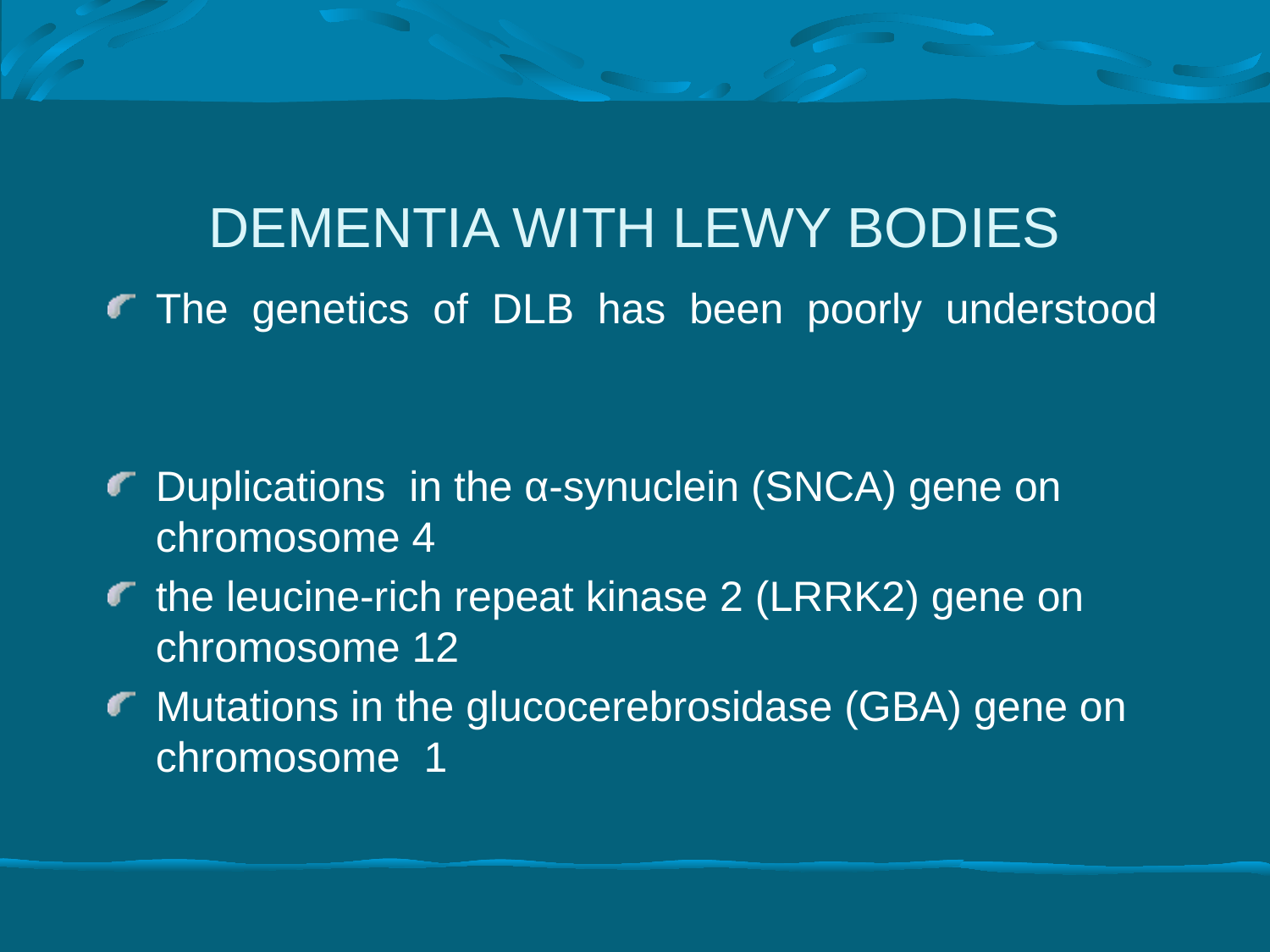

# DEMENTIA WITH LEWY BODIES
The  genetics  of  DLB  has  been  poorly  understood

Duplications  in the α-synuclein (SNCA) gene on chromosome 4
the leucine-rich repeat kinase 2 (LRRK2) gene on chromosome 12
Mutations in the glucocerebrosidase (GBA) gene on chromosome  1